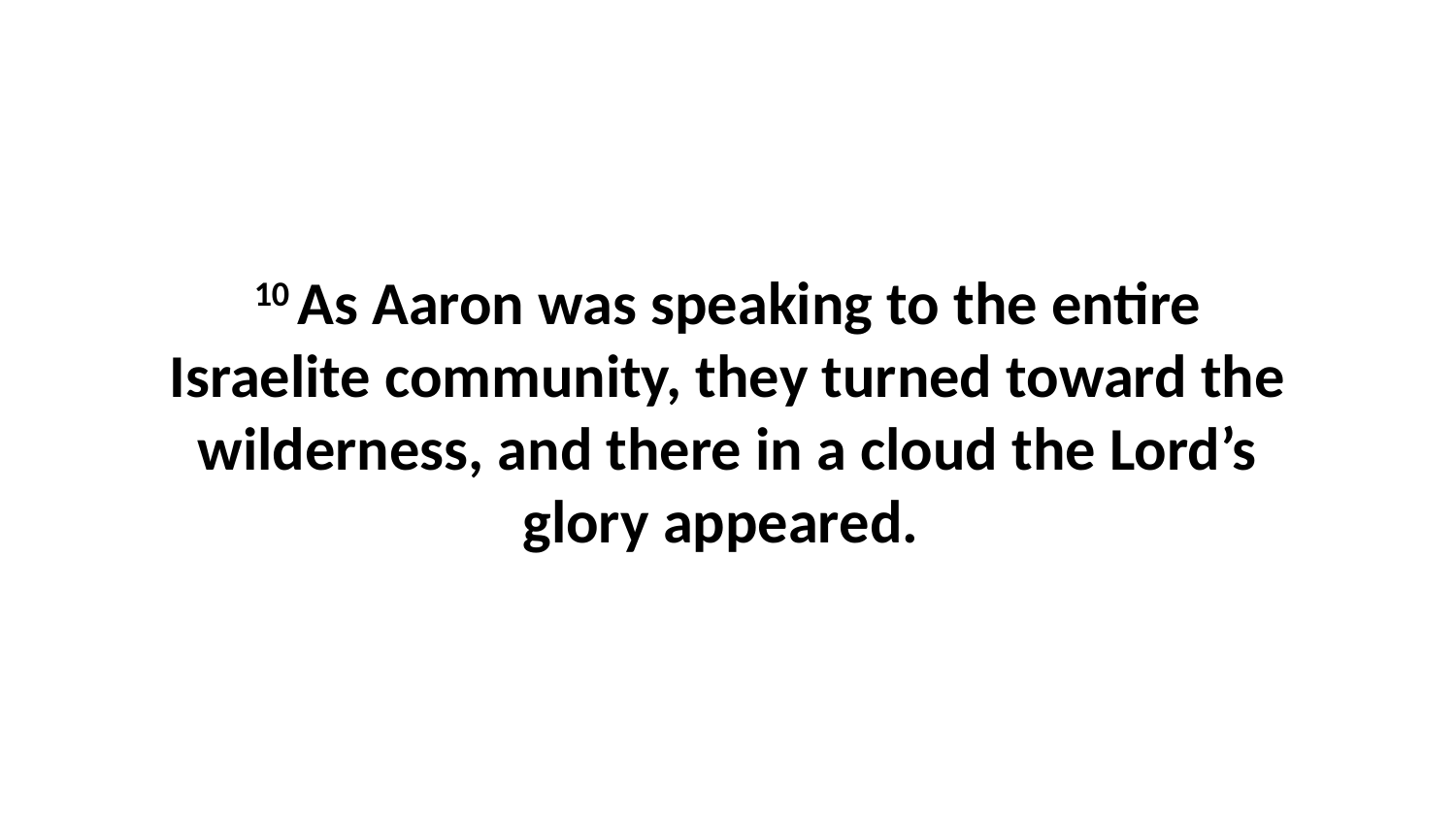

10 As Aaron was speaking to the entire Israelite community, they turned toward the wilderness, and there in a cloud the Lord’s glory appeared.